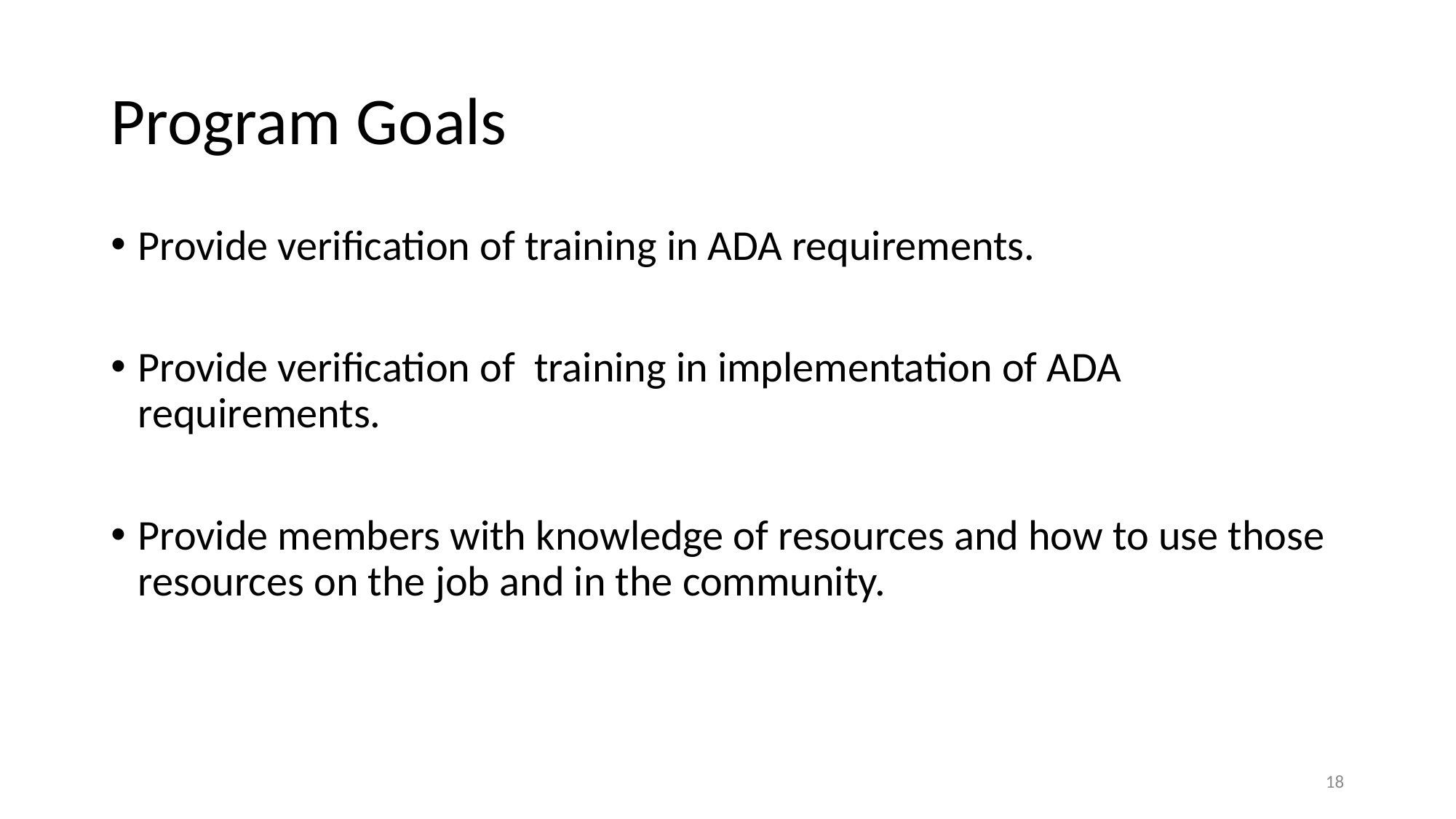

# Program Goals
Provide verification of training in ADA requirements.

Provide verification of  training in implementation of ADA requirements.

Provide members with knowledge of resources and how to use those resources on the job and in the community.

18